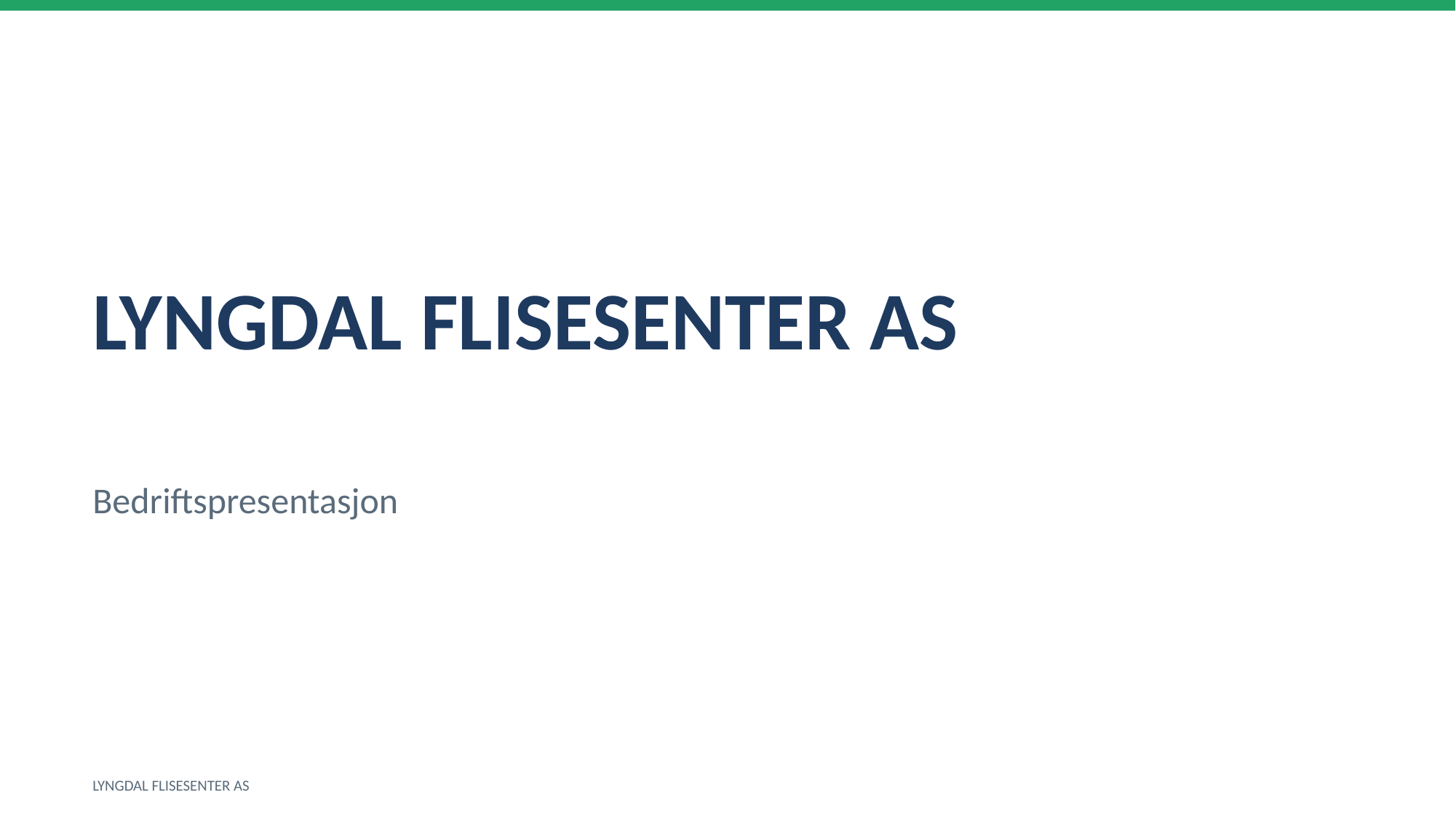

LYNGDAL FLISESENTER AS
Bedriftspresentasjon
LYNGDAL FLISESENTER AS